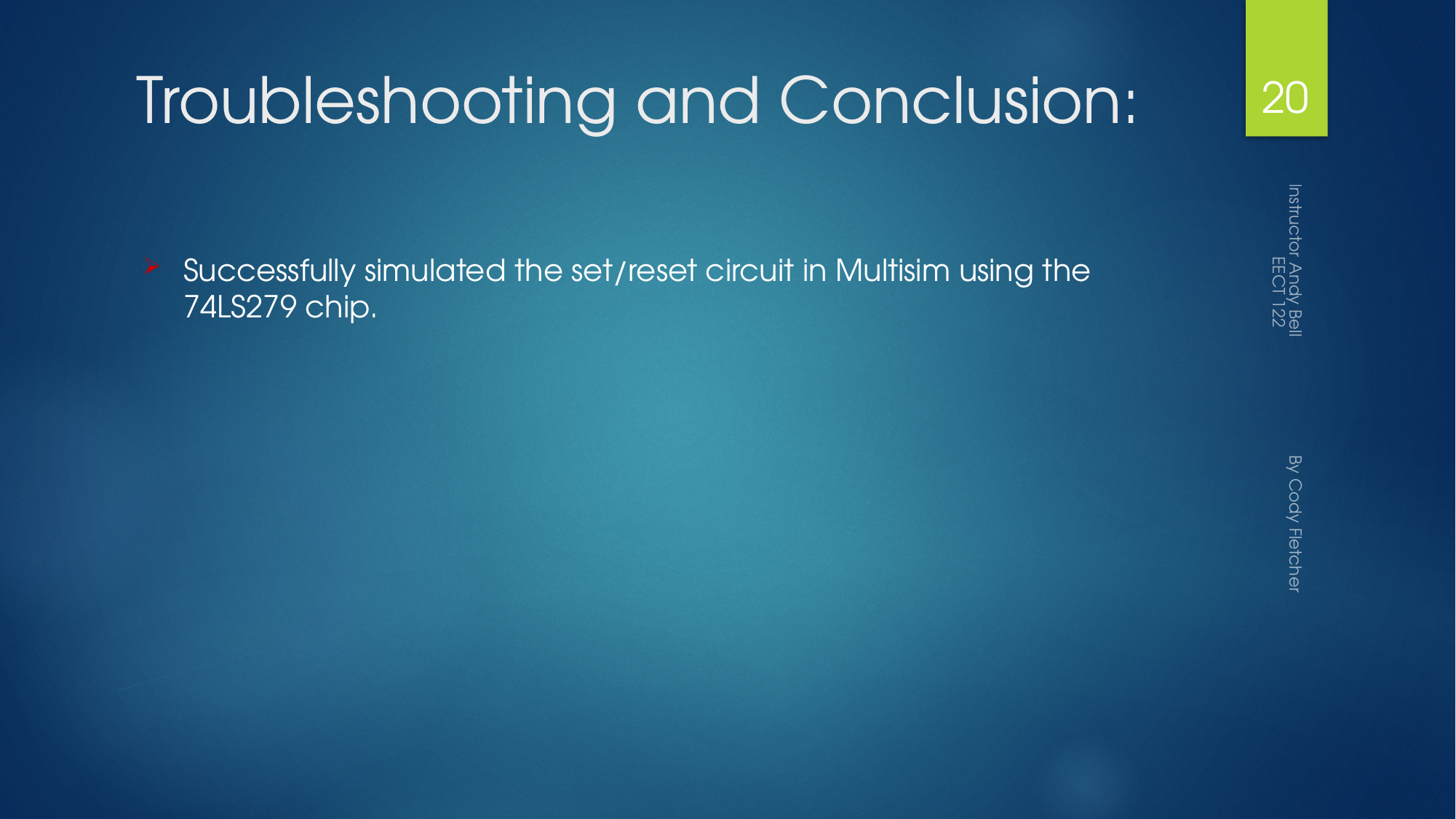

20
# Troubleshooting and Conclusion:
Successfully simulated the set/reset circuit in Multisim using the 74LS279 chip.
Instructor Andy Bell                          By Cody Fletcher                      EECT 122